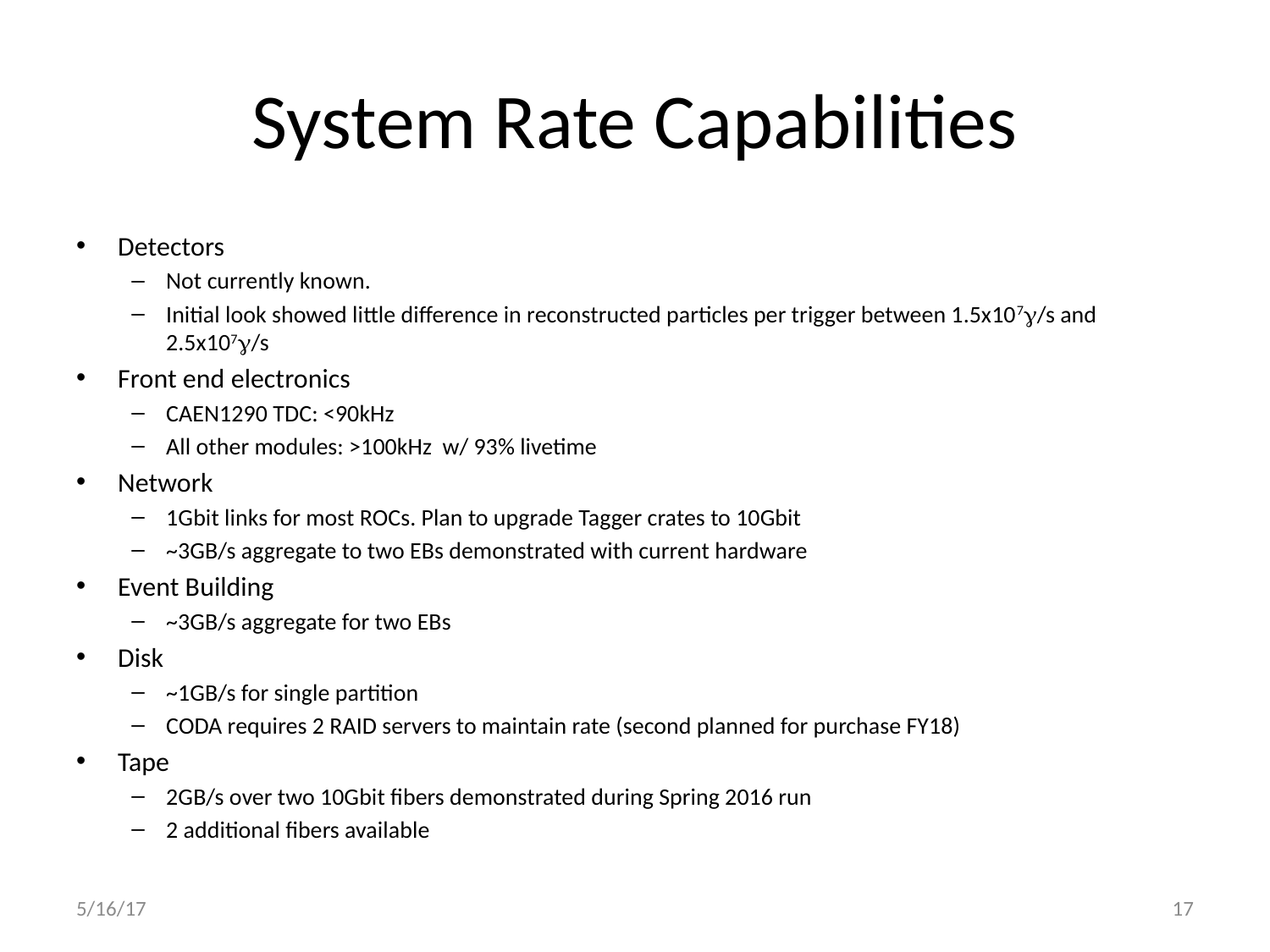

# System Rate Capabilities
Detectors
Not currently known.
Initial look showed little difference in reconstructed particles per trigger between 1.5x107γ/s and 2.5x107γ/s
Front end electronics
CAEN1290 TDC: <90kHz
All other modules: >100kHz  w/ 93% livetime
Network
1Gbit links for most ROCs. Plan to upgrade Tagger crates to 10Gbit
~3GB/s aggregate to two EBs demonstrated with current hardware
Event Building
~3GB/s aggregate for two EBs
Disk
~1GB/s for single partition
CODA requires 2 RAID servers to maintain rate (second planned for purchase FY18)
Tape
2GB/s over two 10Gbit fibers demonstrated during Spring 2016 run
2 additional fibers available

5/16/17
17